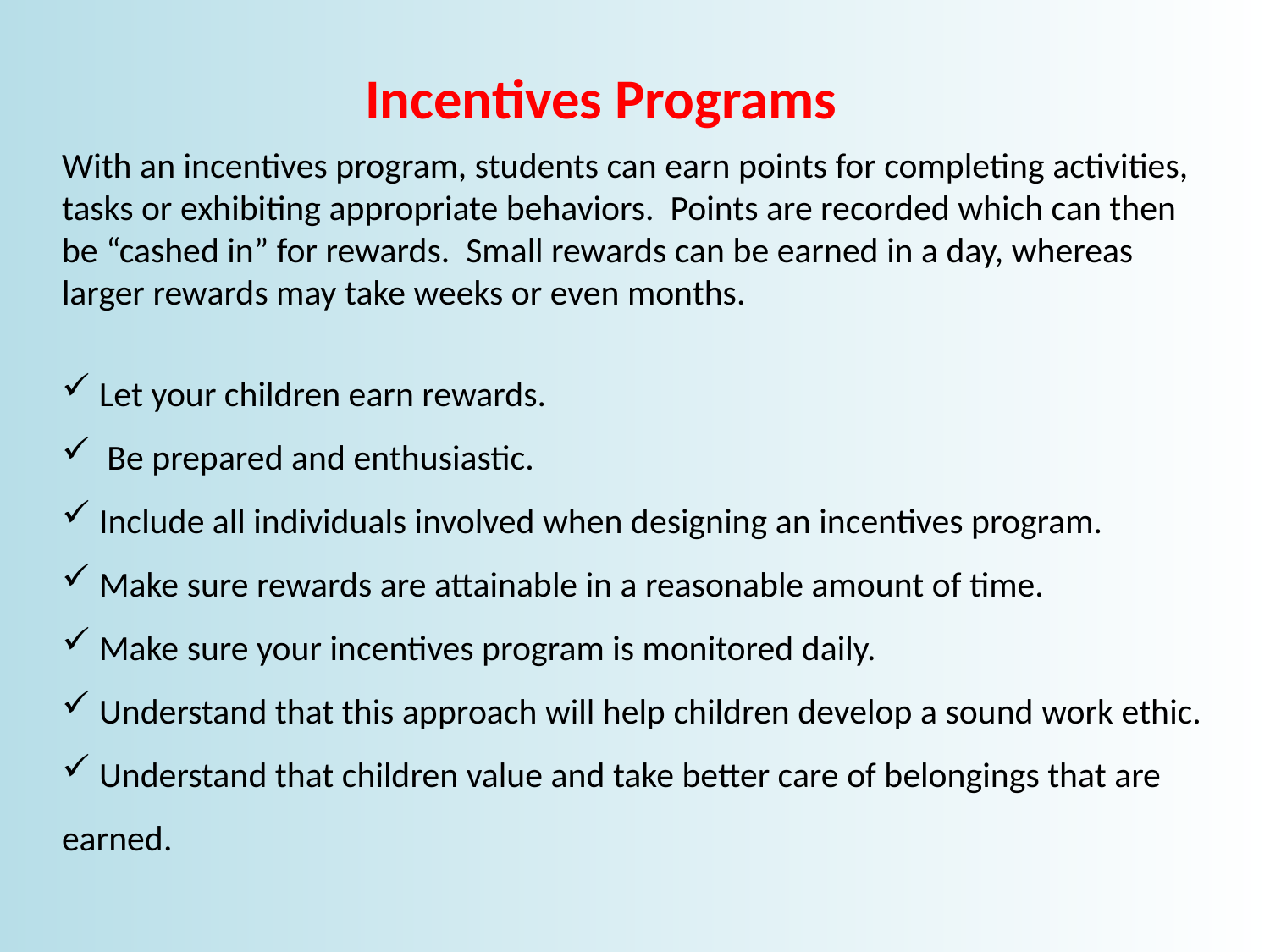

Incentives Programs

With an incentives program, students can earn points for completing activities, tasks or exhibiting appropriate behaviors.  Points are recorded which can then be “cashed in” for rewards.  Small rewards can be earned in a day, whereas larger rewards may take weeks or even months.

 Let your children earn rewards.
  Be prepared and enthusiastic.
 Include all individuals involved when designing an incentives program.
 Make sure rewards are attainable in a reasonable amount of time.
 Make sure your incentives program is monitored daily.
 Understand that this approach will help children develop a sound work ethic.
 Understand that children value and take better care of belongings that are earned.